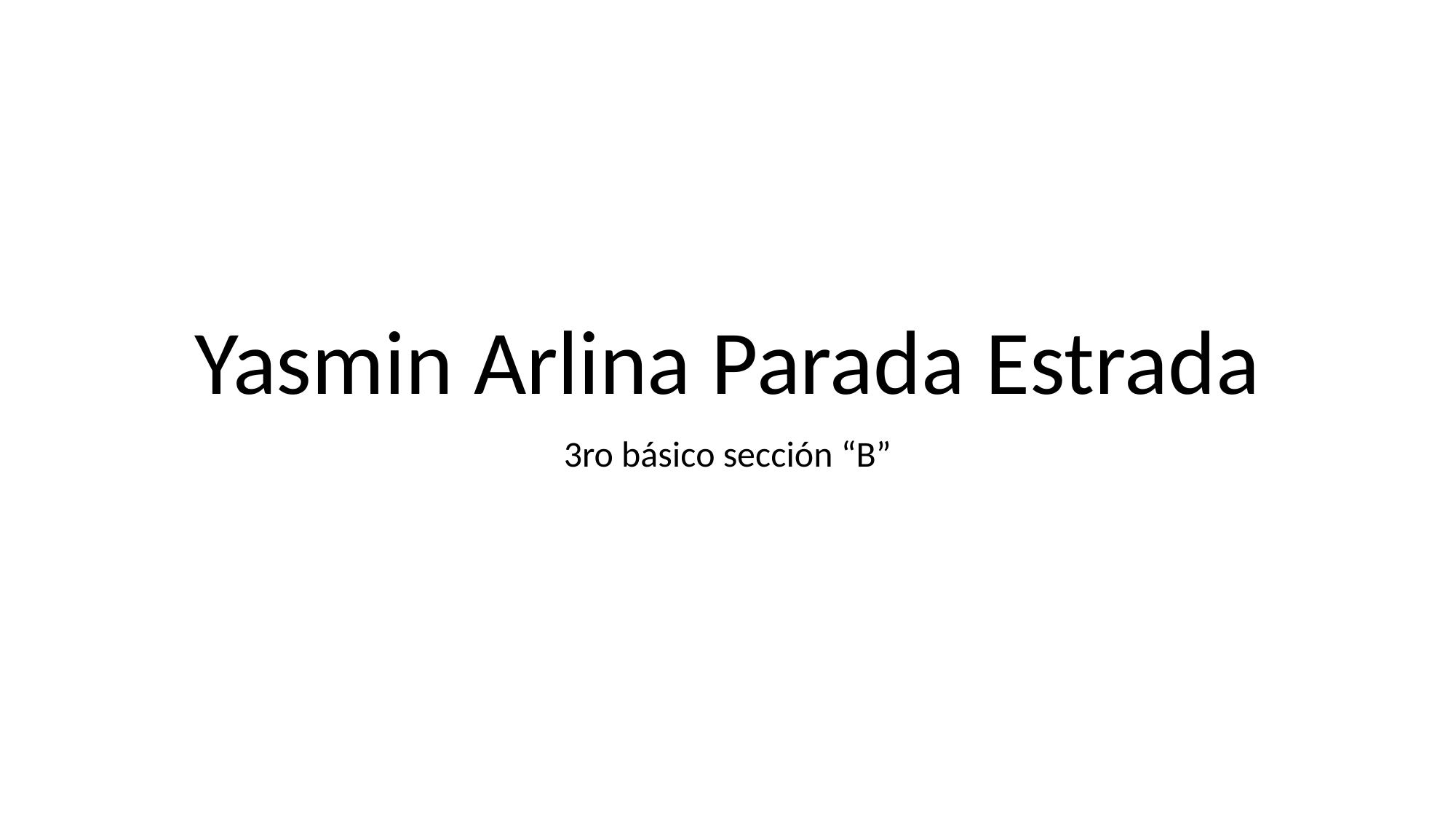

# Yasmin Arlina Parada Estrada
3ro básico sección “B”